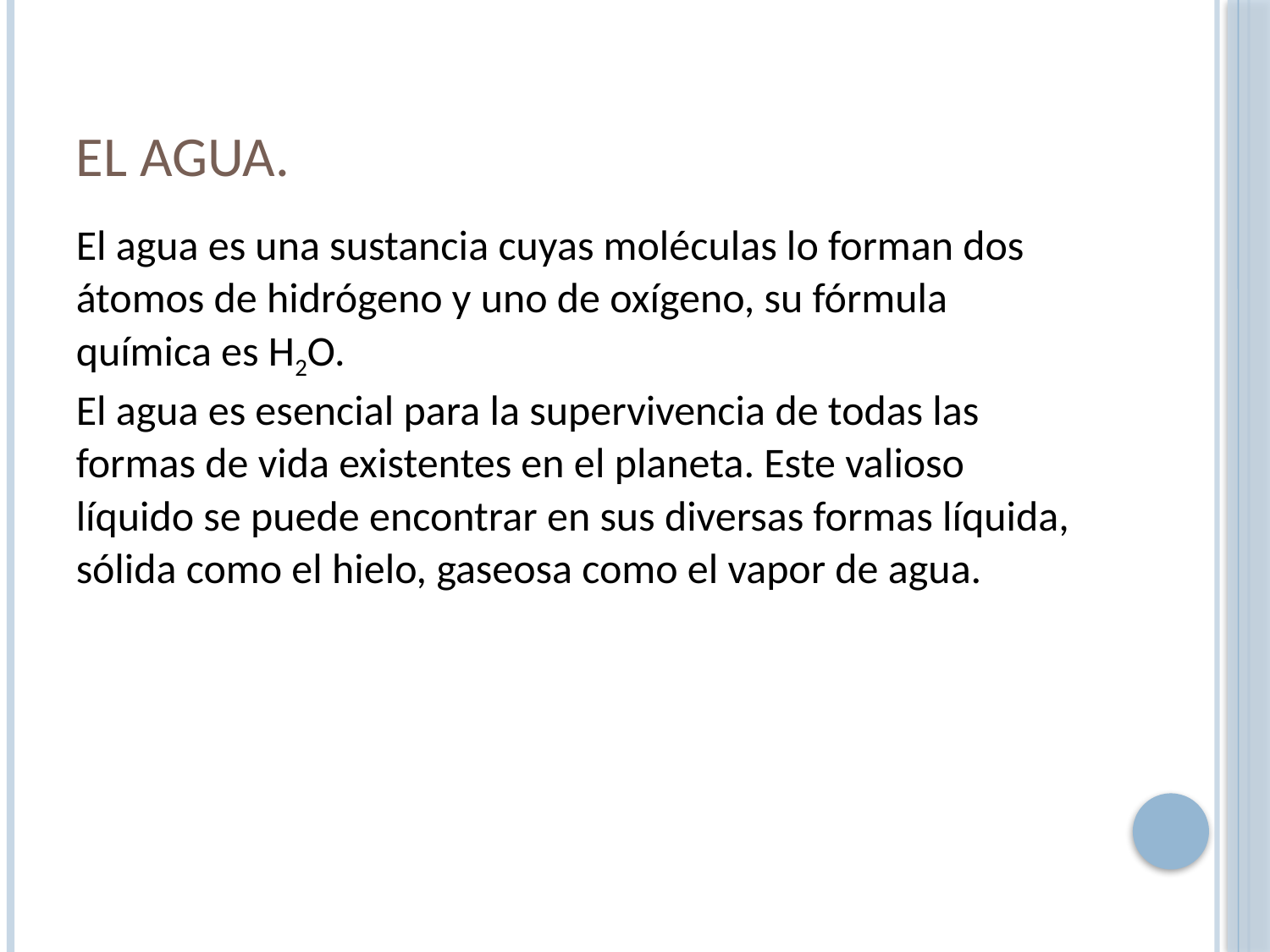

# El agua.
El agua es una sustancia cuyas moléculas lo forman dos
átomos de hidrógeno y uno de oxígeno, su fórmula
química es H2O.
El agua es esencial para la supervivencia de todas las
formas de vida existentes en el planeta. Este valioso
líquido se puede encontrar en sus diversas formas líquida,
sólida como el hielo, gaseosa como el vapor de agua.